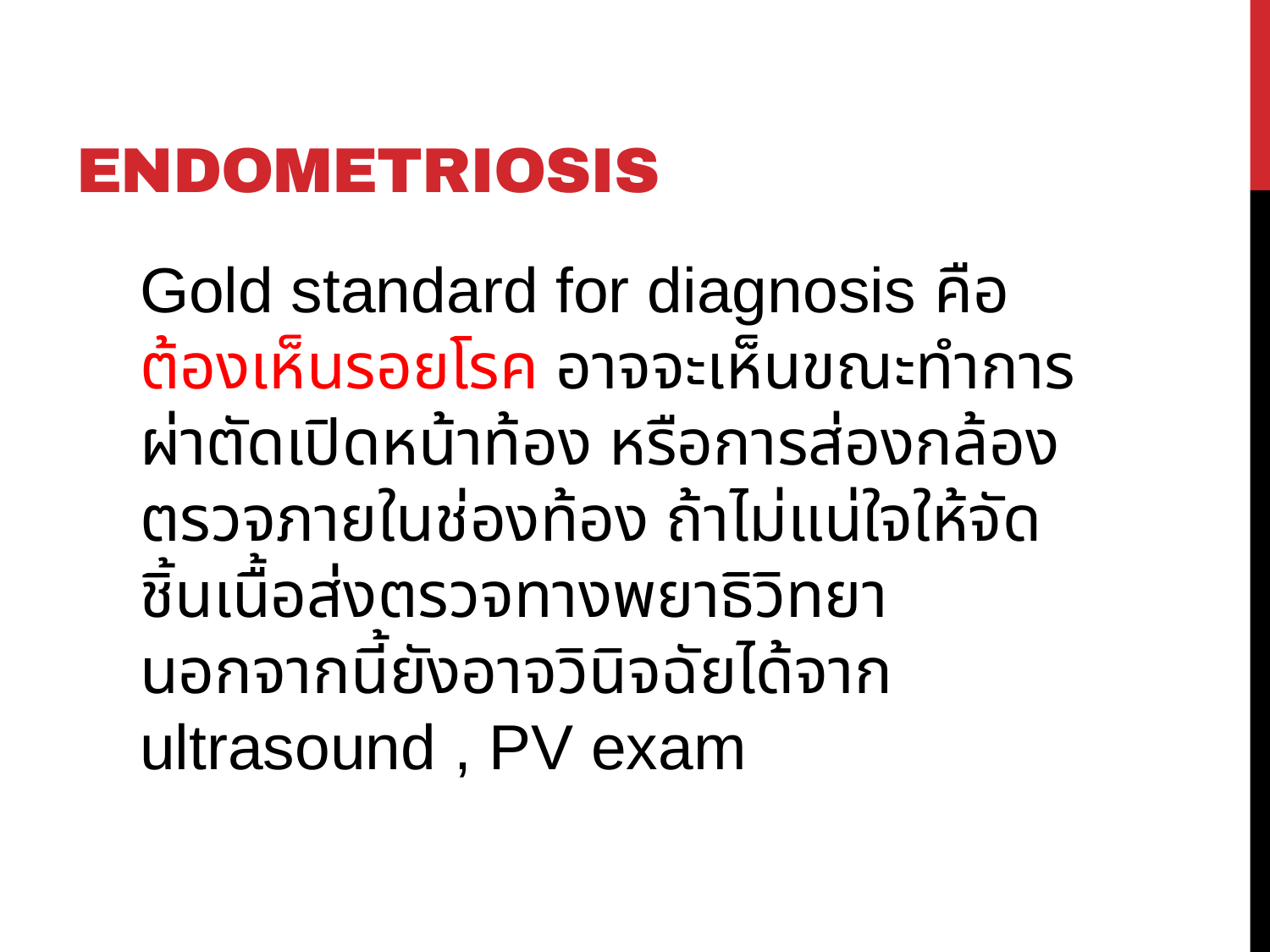

# ENDOMETRIOSIS
Gold standard for diagnosis คือ ต้องเห็นรอยโรค อาจจะเห็นขณะทำการผ่าตัดเปิดหน้าท้อง หรือการส่องกล้องตรวจภายในช่องท้อง ถ้าไม่แน่ใจให้จัดชิ้นเนื้อส่งตรวจทางพยาธิวิทยา
นอกจากนี้ยังอาจวินิจฉัยได้จาก ultrasound , PV exam